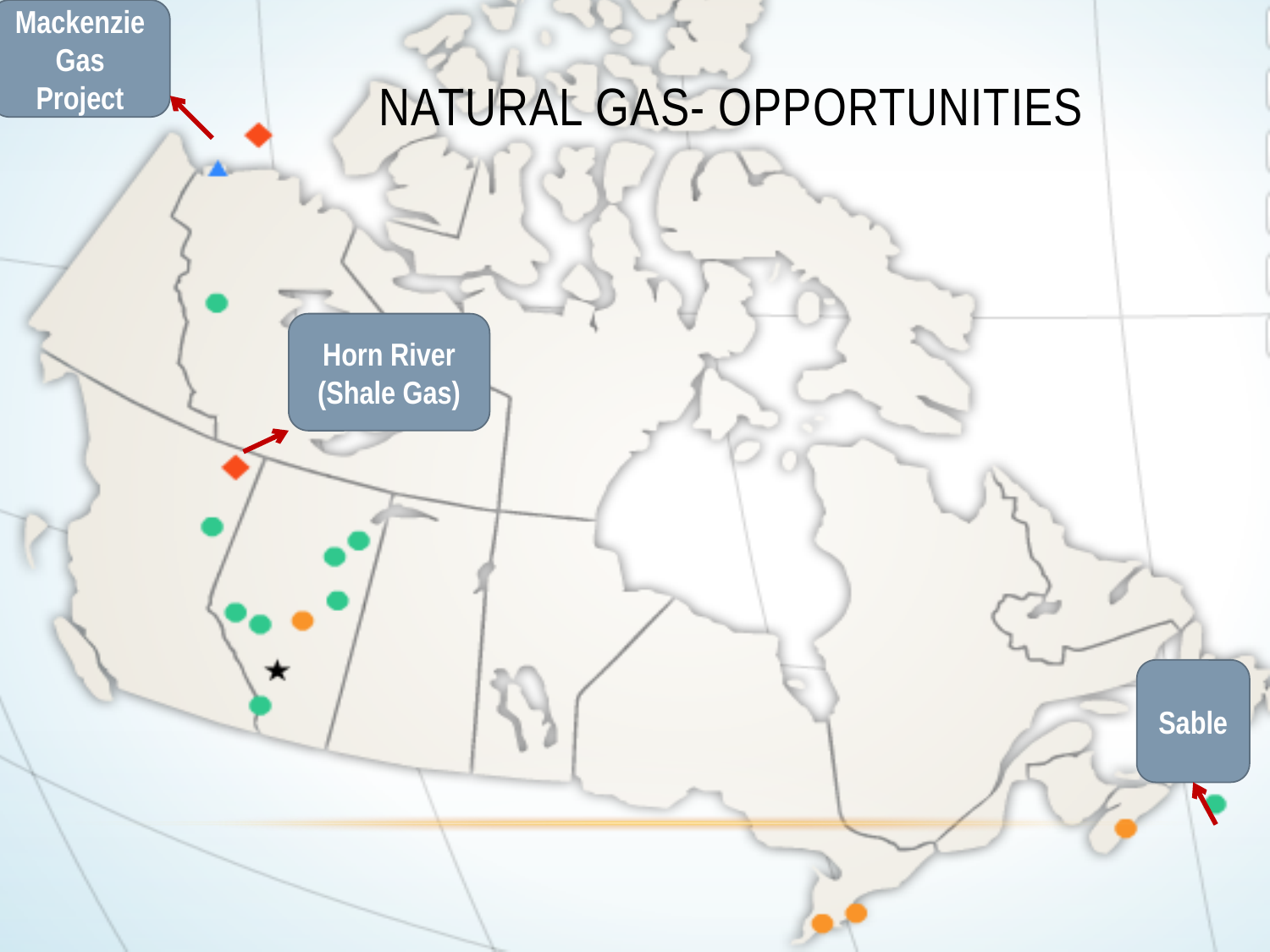

Mackenzie Gas Project
# Natural gas- opportunities
Horn River
(Shale Gas)
Sable